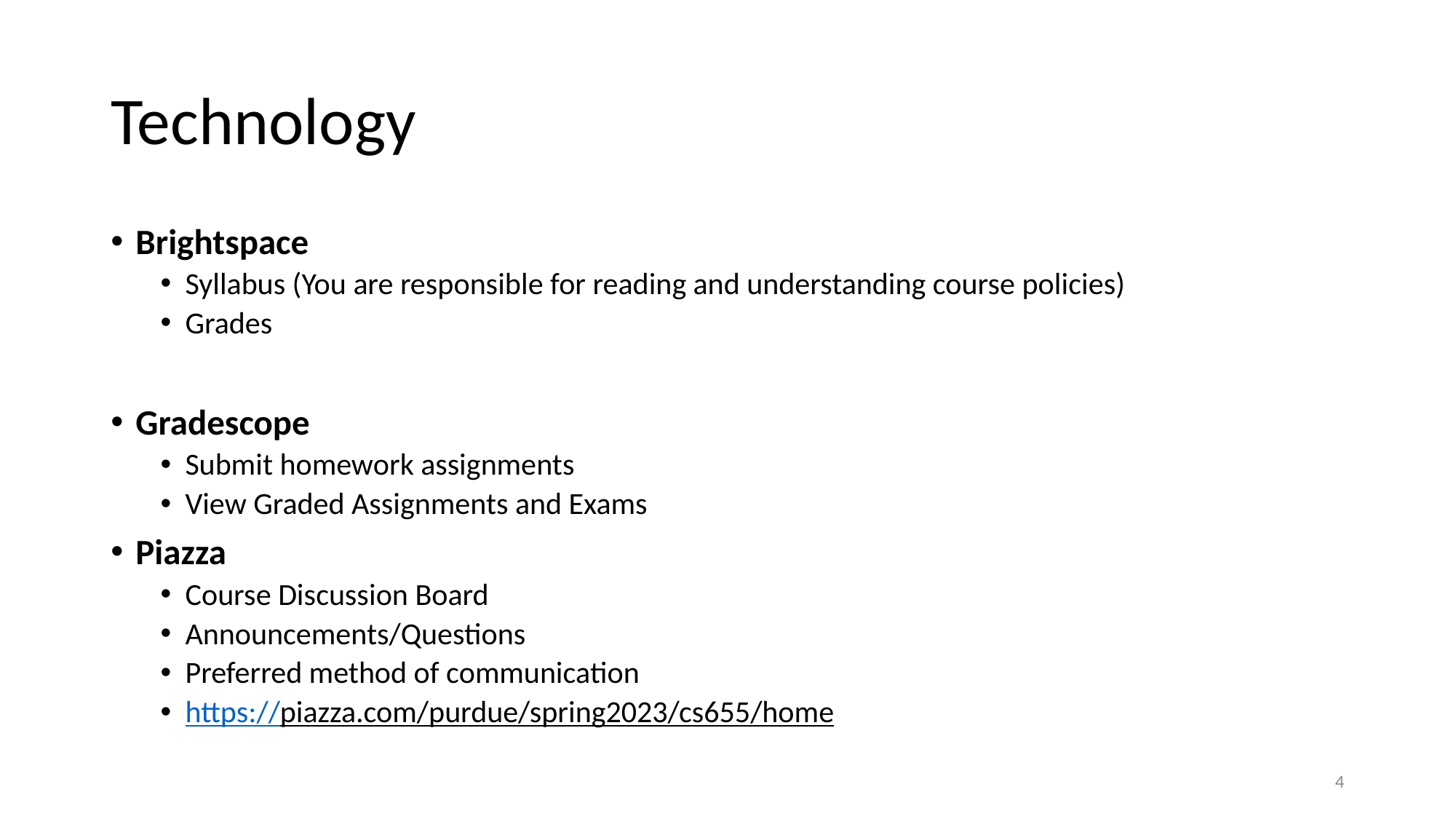

# Technology
Brightspace
Syllabus (You are responsible for reading and understanding course policies)
Grades

Gradescope
Submit homework assignments
View Graded Assignments and Exams
Piazza
Course Discussion Board
Announcements/Questions
Preferred method of communication
https://piazza.com/purdue/spring2023/cs655/home

4